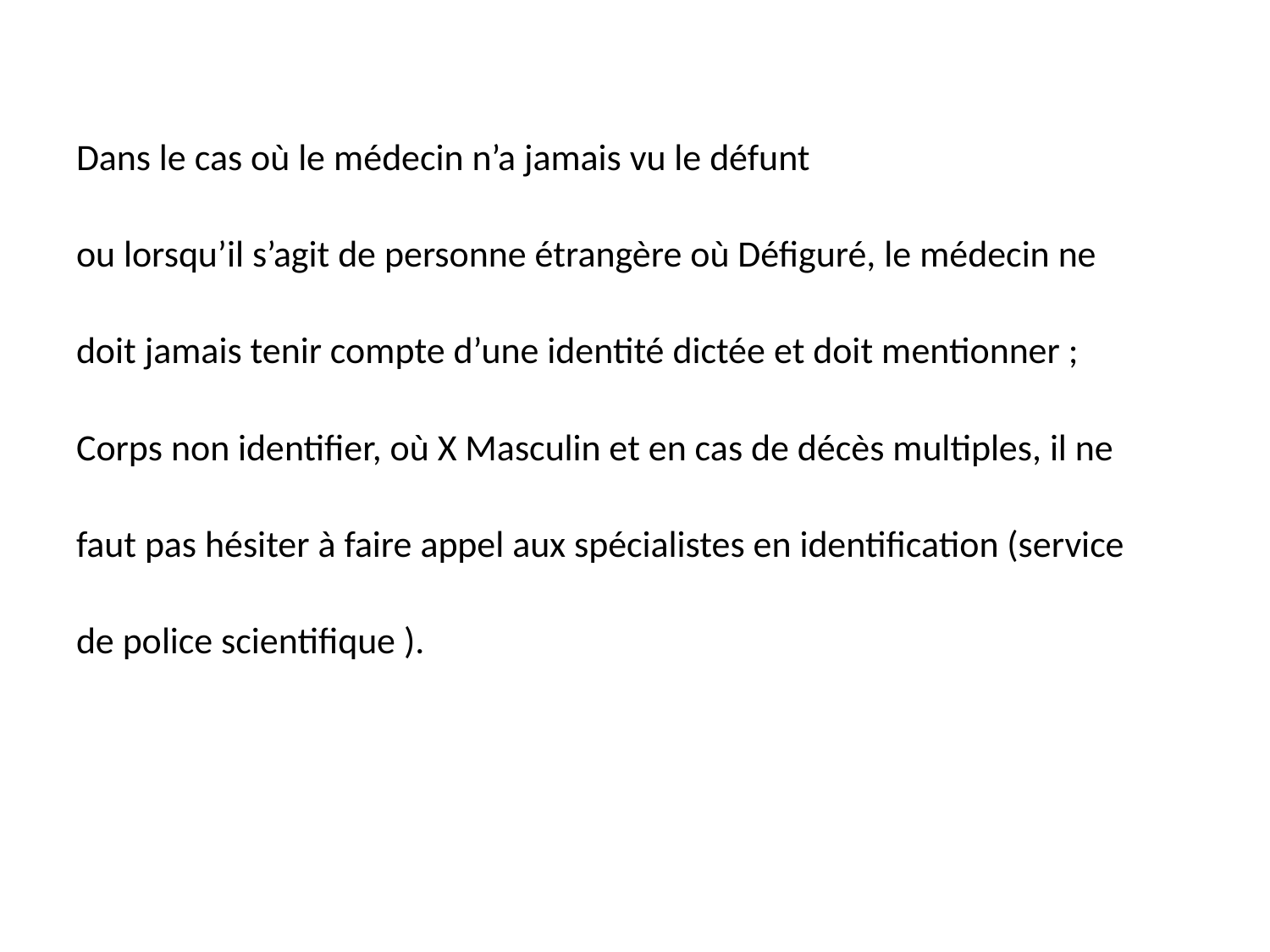

Dans le cas où le médecin n’a jamais vu le défunt
ou lorsqu’il s’agit de personne étrangère où Défiguré, le médecin ne
doit jamais tenir compte d’une identité dictée et doit mentionner ;
Corps non identifier, où X Masculin et en cas de décès multiples, il ne
faut pas hésiter à faire appel aux spécialistes en identification (service
de police scientifique ).